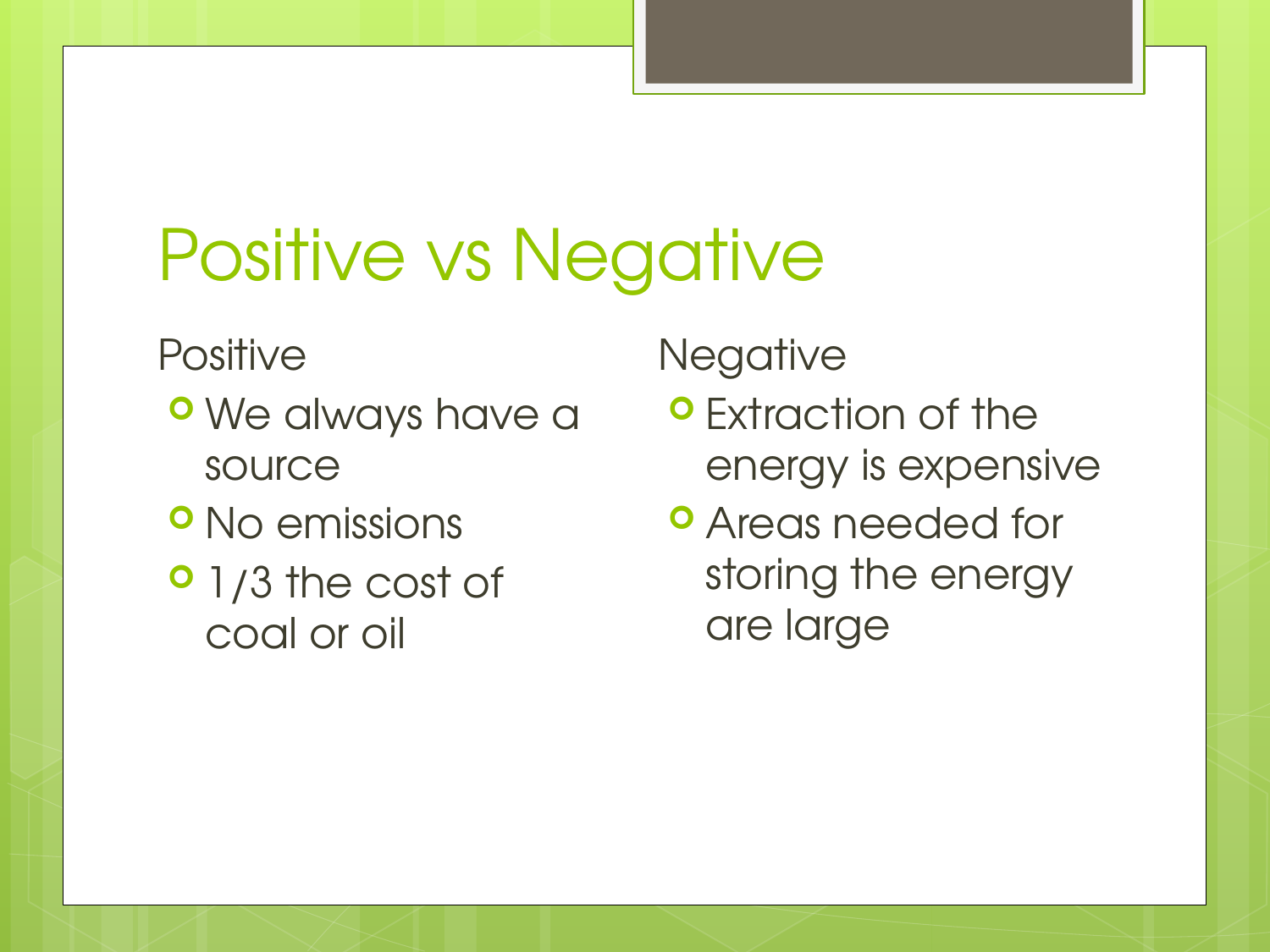

# Positive vs Negative
Negative
Extraction of the energy is expensive
Areas needed for storing the energy are large

Positive
We always have a source
No emissions
1/3 the cost of coal or oil